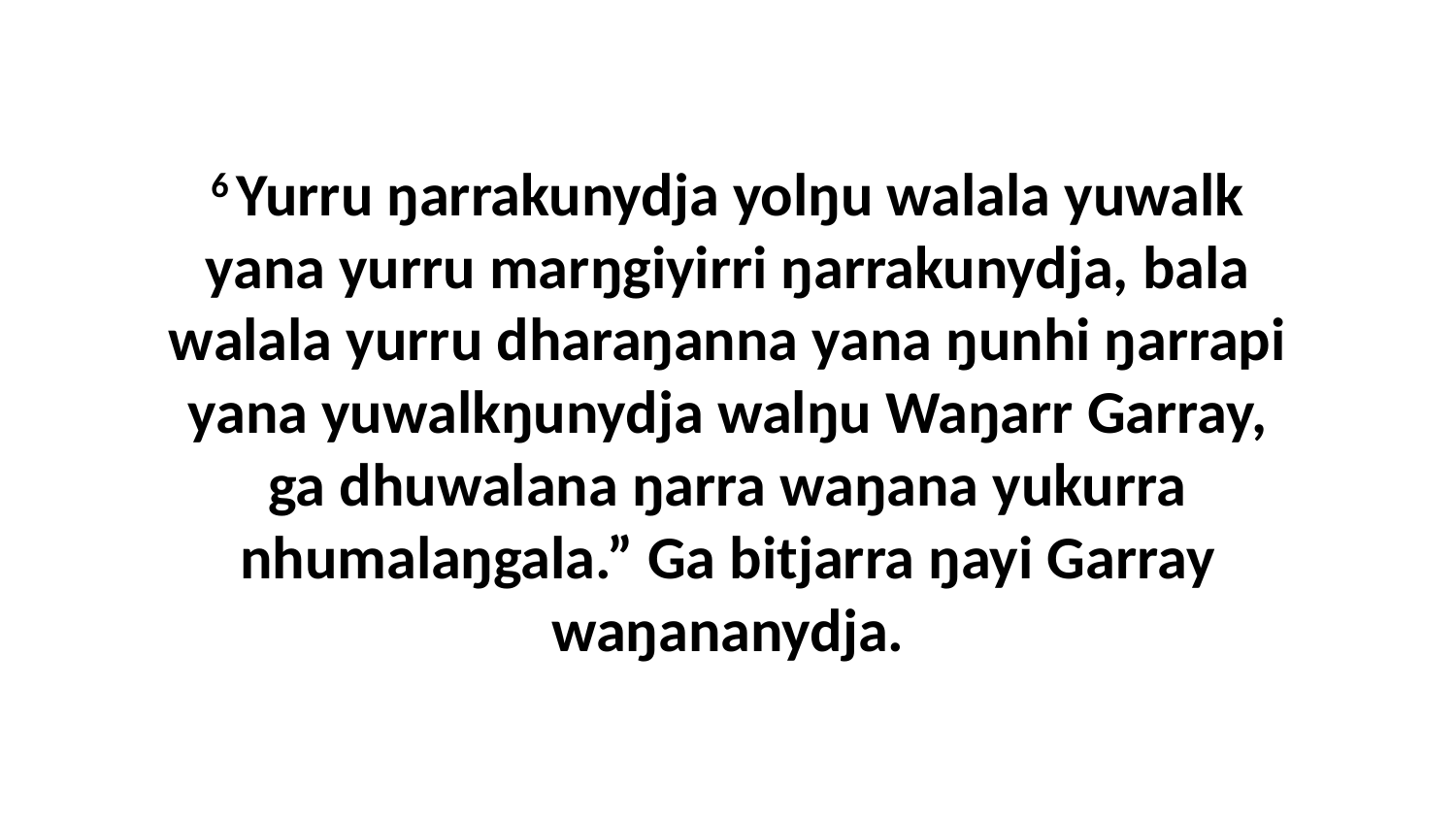

6 Yurru ŋarrakunydja yolŋu walala yuwalk yana yurru marŋgiyirri ŋarrakunydja, bala walala yurru dharaŋanna yana ŋunhi ŋarrapi yana yuwalkŋunydja walŋu Waŋarr Garray, ga dhuwalana ŋarra waŋana yukurra nhumalaŋgala.” Ga bitjarra ŋayi Garray waŋananydja.